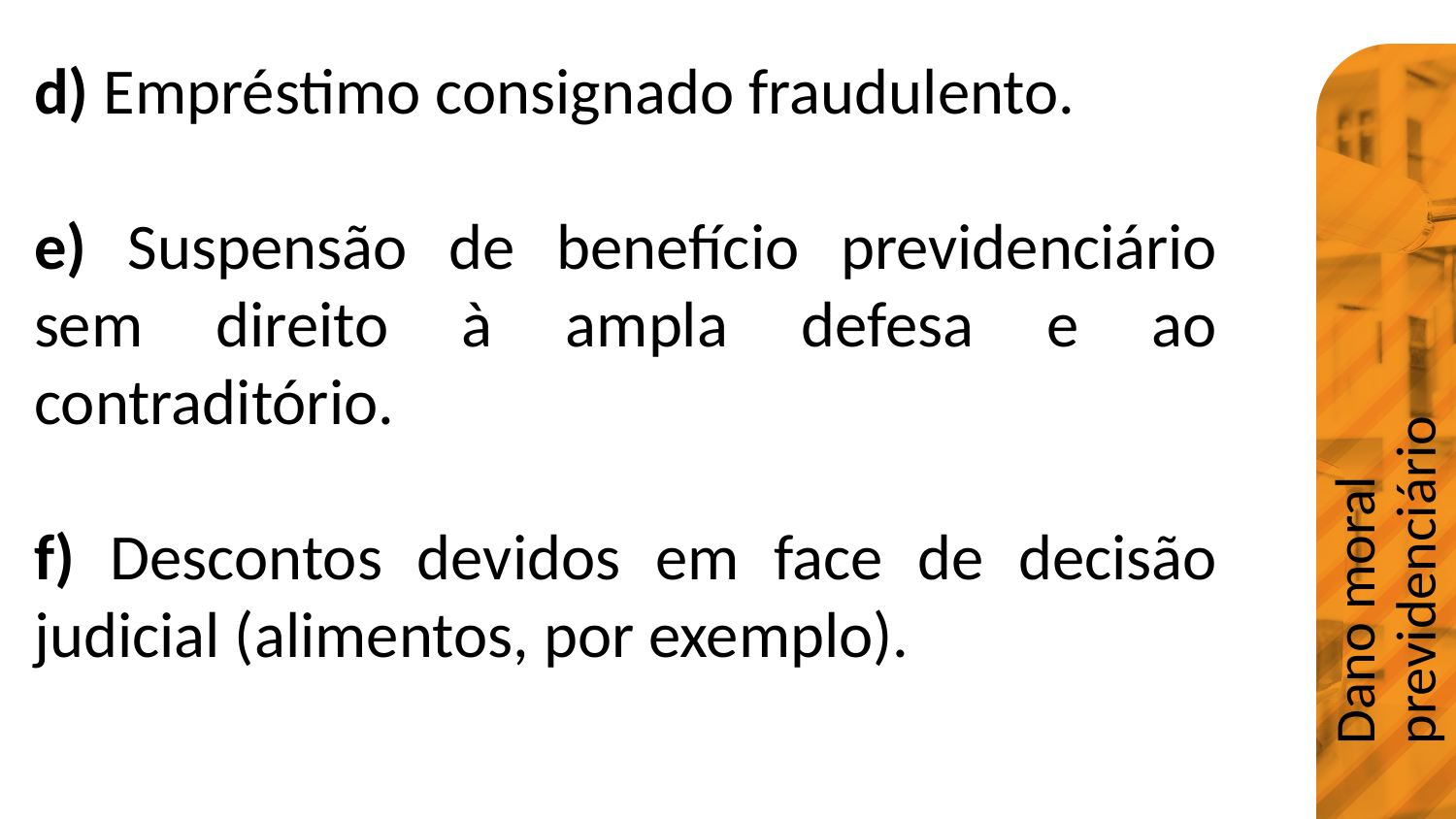

Dano moral previdenciário

d) Empréstimo consignado fraudulento.

e) Suspensão de benefício previdenciário sem direito à ampla defesa e ao contraditório.

f) Descontos devidos em face de decisão judicial (alimentos, por exemplo).